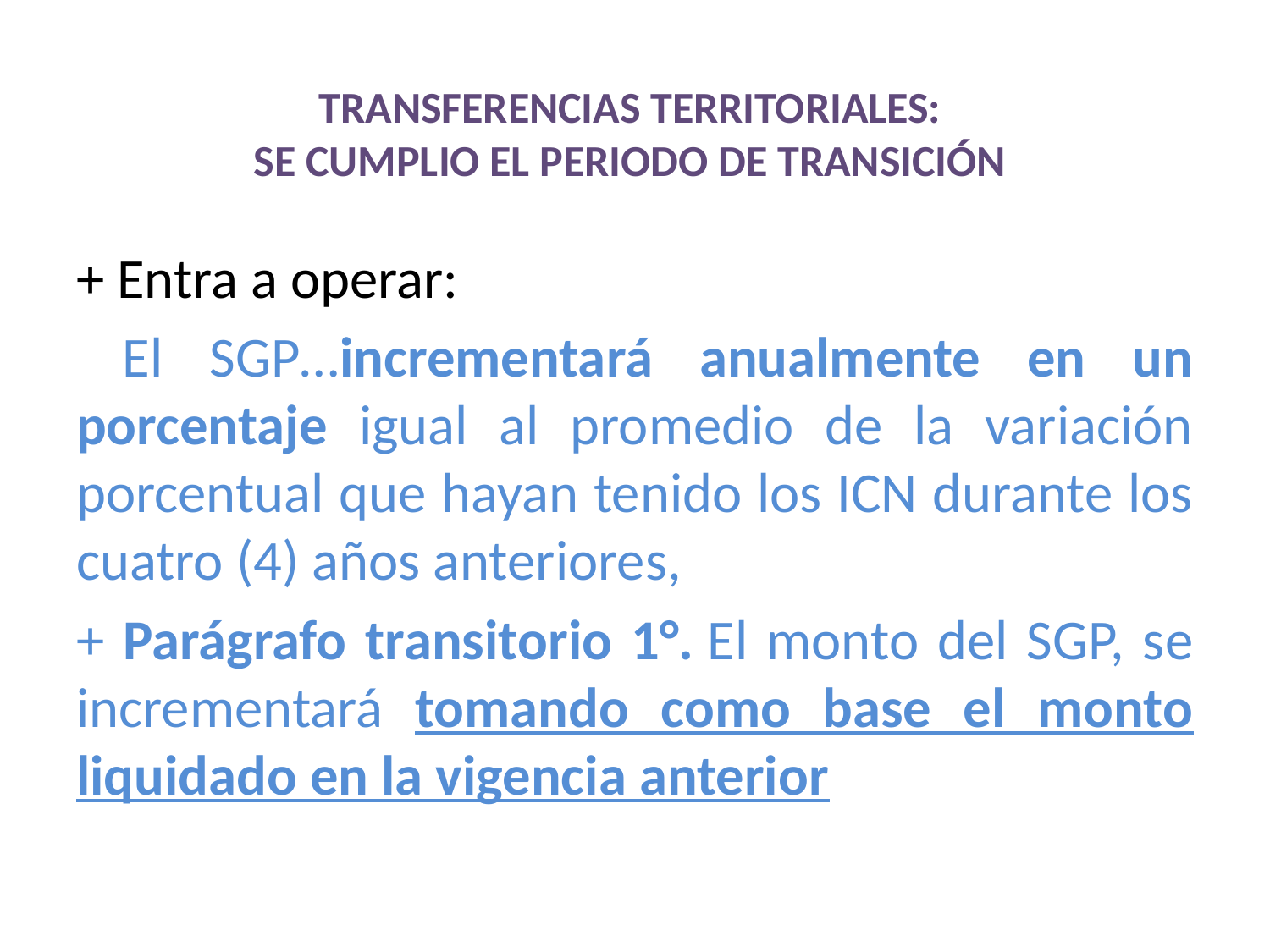

# TRANSFERENCIAS TERRITORIALES: SE CUMPLIO EL PERIODO DE TRANSICIÓN

+ Entra a operar:
 El SGP…incrementará anualmente en un porcentaje igual al promedio de la variación porcentual que hayan tenido los ICN durante los cuatro (4) años anteriores,
+ Parágrafo transitorio 1°. El monto del SGP, se incrementará tomando como base el monto liquidado en la vigencia anterior